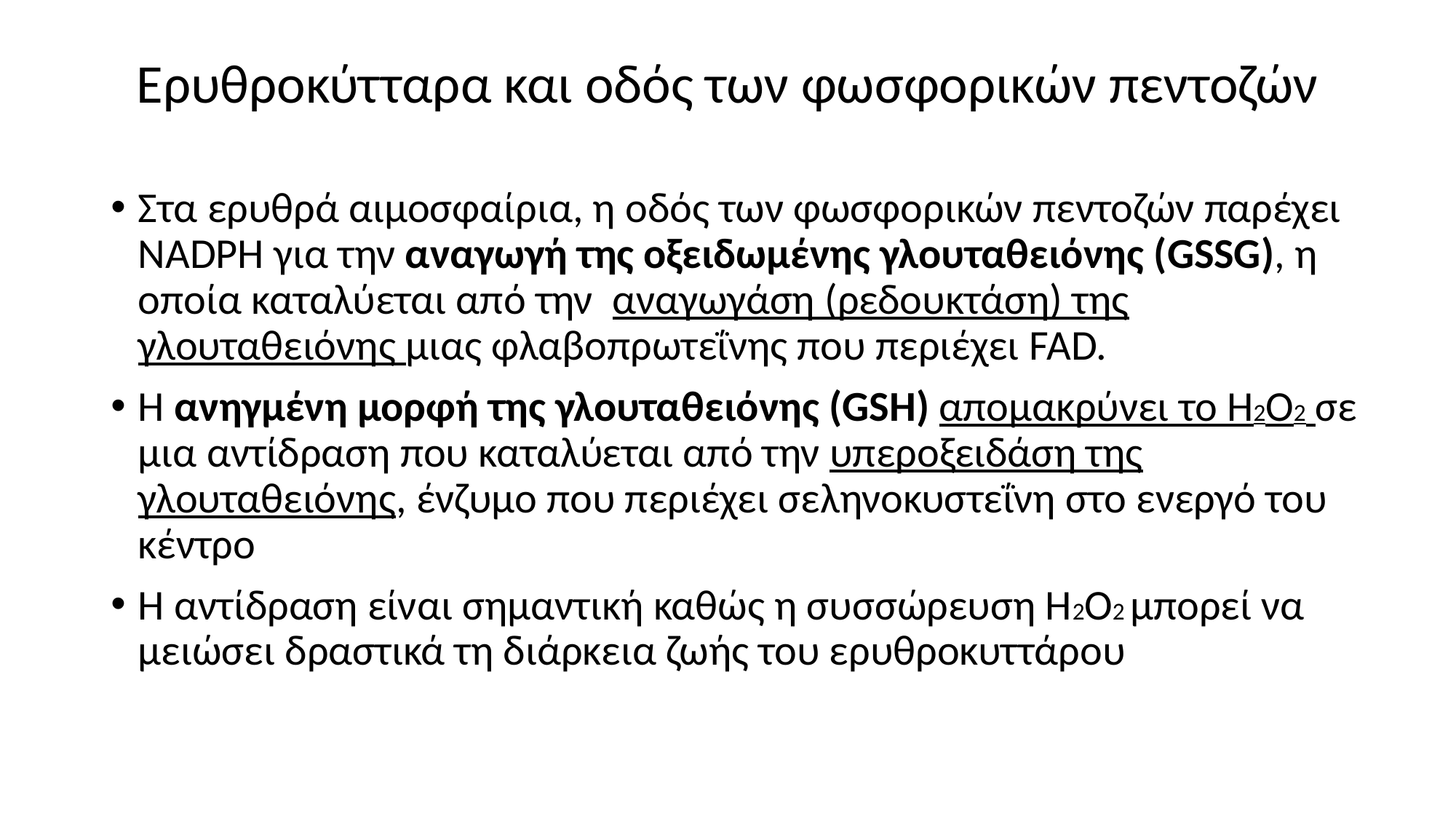

# Ερυθροκύτταρα και οδός των φωσφορικών πεντοζών
Στα ερυθρά αιμοσφαίρια, η οδός των φωσφορικών πεντοζών παρέχει NADPH για την αναγωγή της οξειδωμένης γλουταθειόνης (GSSG), η οποία καταλύεται από την  αναγωγάση (ρεδουκτάση) της γλουταθειόνης μιας φλαβοπρωτεΐνης που περιέχει FAD.
H ανηγμένη μορφή της γλουταθειόνης (GSH) απομακρύνει το Η2Ο2 σε μια αντίδραση που καταλύεται από την υπεροξειδάση της γλουταθειόνης, ένζυμο που περιέχει σεληνοκυστεΐνη στο ενεργό του κέντρο
Η αντίδραση είναι σημαντική καθώς η συσσώρευση Η2Ο2 μπορεί να μειώσει δραστικά τη διάρκεια ζωής του ερυθροκυττάρου